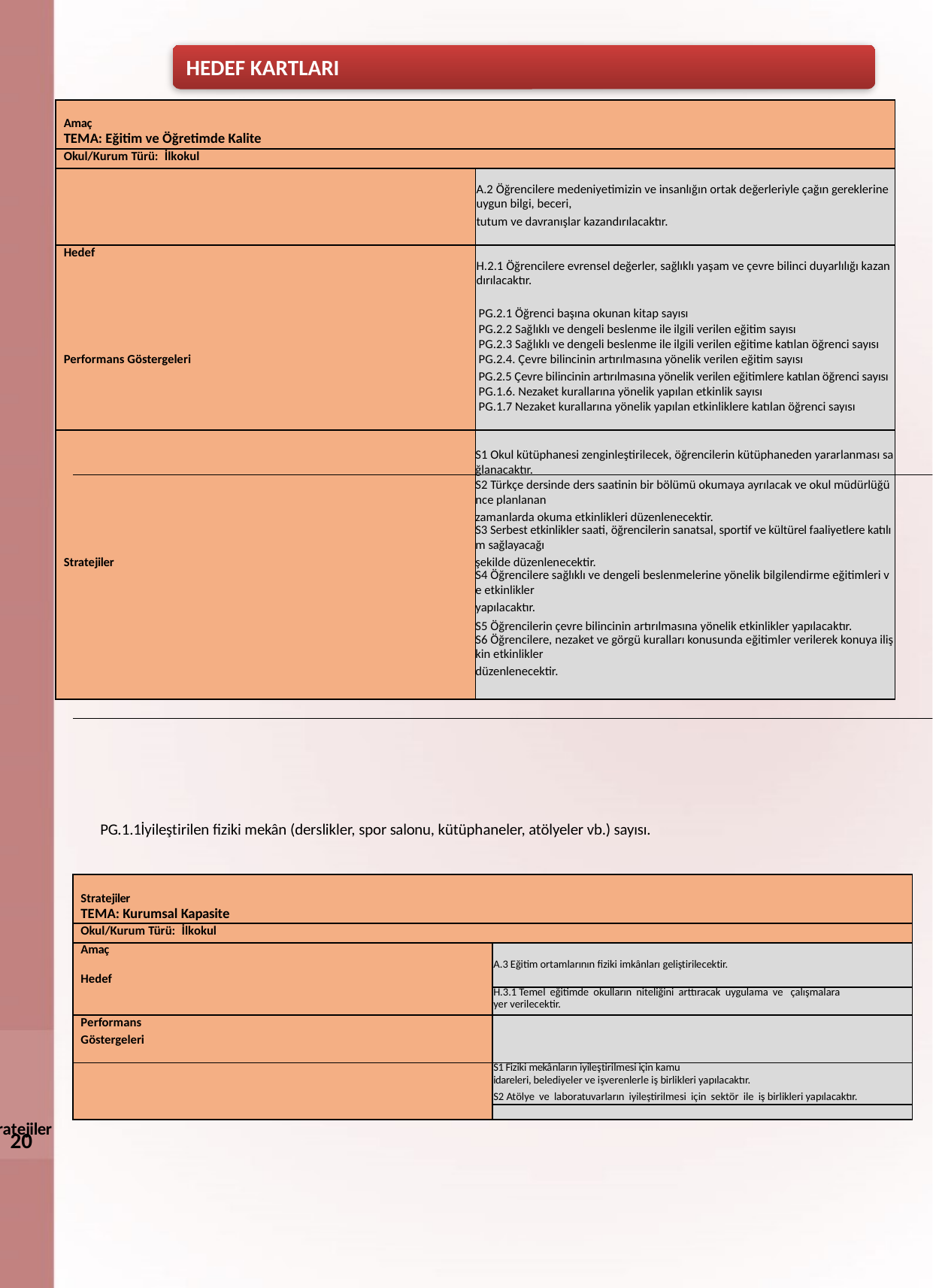

HEDEF KARTLARI
| Amaç  TEMA: Eğitim ve Öğretimde Kalite |  |
| --- | --- |
| Okul/Kurum Türü:  İlkokul |  |
|  |  |
|  | A.2 Öğrencilere medeniyetimizin ve insanlığın ortak değerleriyle çağın gereklerine uygun bilgi, beceri, |
|  | tutum ve davranışlar kazandırılacaktır. |
|  |  |
| Hedef |  |
|  | H.2.1 Öğrencilere evrensel değerler, sağlıklı yaşam ve çevre bilinci duyarlılığı kazandırılacaktır. |
|  |  |
|  | PG.2.1 Öğrenci başına okunan kitap sayısı |
|  | PG.2.2 Sağlıklı ve dengeli beslenme ile ilgili verilen eğitim sayısı |
|  | PG.2.3 Sağlıklı ve dengeli beslenme ile ilgili verilen eğitime katılan öğrenci sayısı |
| Performans Göstergeleri | PG.2.4. Çevre bilincinin artırılmasına yönelik verilen eğitim sayısı |
|  | PG.2.5 Çevre bilincinin artırılmasına yönelik verilen eğitimlere katılan öğrenci sayısı |
|  | PG.1.6. Nezaket kurallarına yönelik yapılan etkinlik sayısı |
|  | PG.1.7 Nezaket kurallarına yönelik yapılan etkinliklere katılan öğrenci sayısı |
|  |  |
|  |  |
|  | S1 Okul kütüphanesi zenginleştirilecek, öğrencilerin kütüphaneden yararlanması sağlanacaktır. |
|  | S2 Türkçe dersinde ders saatinin bir bölümü okumaya ayrılacak ve okul müdürlüğünce planlanan |
|  | zamanlarda okuma etkinlikleri düzenlenecektir. |
|  | S3 Serbest etkinlikler saati, öğrencilerin sanatsal, sportif ve kültürel faaliyetlere katılım sağlayacağı |
| Stratejiler | şekilde düzenlenecektir. |
|  | S4 Öğrencilere sağlıklı ve dengeli beslenmelerine yönelik bilgilendirme eğitimleri ve etkinlikler |
|  | yapılacaktır. |
|  | S5 Öğrencilerin çevre bilincinin artırılmasına yönelik etkinlikler yapılacaktır. |
|  | S6 Öğrencilere, nezaket ve görgü kuralları konusunda eğitimler verilerek konuya ilişkin etkinlikler |
|  | düzenlenecektir. |
|  |  |

Amaç

PG.1.1İyileştirilen fiziki mekân (derslikler, spor salonu, kütüphaneler, atölyeler vb.) sayısı.

| Stratejiler  TEMA: Kurumsal Kapasite |  |
| --- | --- |
| Okul/Kurum Türü:  İlkokul |  |
| Amaç |  |
|  | A.3 Eğitim ortamlarının fiziki imkânları geliştirilecektir. |
| Hedef |  |
|  | H.3.1 Temel  eğitimde  okulların  niteliğini  arttıracak  uygulama  ve  çalışmalara  yer verilecektir. |
| Performans |  |
|  |  |
| Göstergeleri |  |
|  |  |
|  | S1 Fiziki mekânların iyileştirilmesi için kamu idareleri, belediyeler ve işverenlerle iş birlikleri yapılacaktır. |
|  | S2 Atölye  ve  laboratuvarların  iyileştirilmesi  için  sektör  ile  iş birlikleri yapılacaktır. |
|  |  |

Stratejiler
20